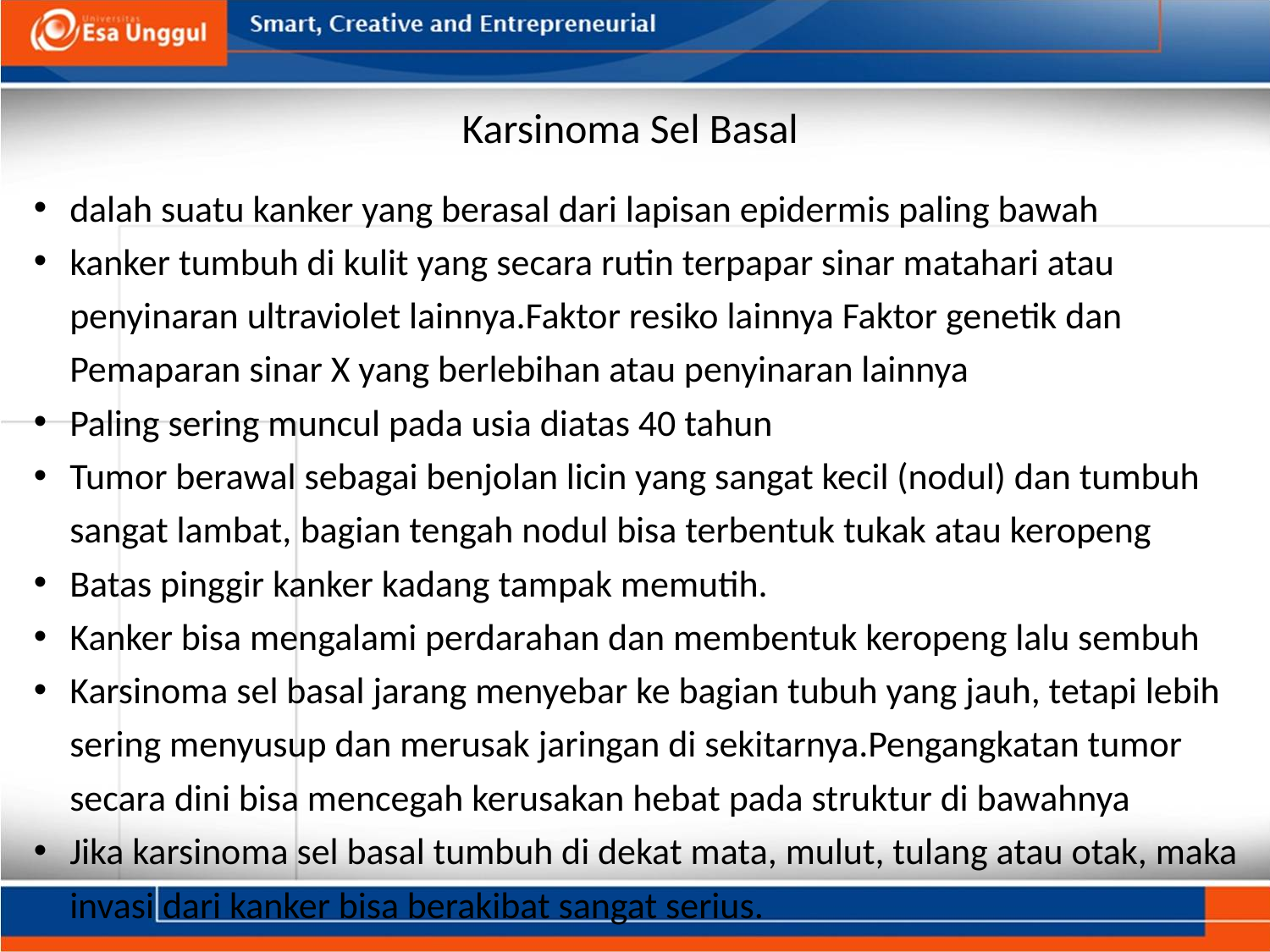

# Karsinoma Sel Basal
dalah suatu kanker yang berasal dari lapisan epidermis paling bawah
kanker tumbuh di kulit yang secara rutin terpapar sinar matahari atau penyinaran ultraviolet lainnya.Faktor resiko lainnya Faktor genetik dan Pemaparan sinar X yang berlebihan atau penyinaran lainnya
Paling sering muncul pada usia diatas 40 tahun
Tumor berawal sebagai benjolan licin yang sangat kecil (nodul) dan tumbuh sangat lambat, bagian tengah nodul bisa terbentuk tukak atau keropeng
Batas pinggir kanker kadang tampak memutih.
Kanker bisa mengalami perdarahan dan membentuk keropeng lalu sembuh
Karsinoma sel basal jarang menyebar ke bagian tubuh yang jauh, tetapi lebih sering menyusup dan merusak jaringan di sekitarnya.Pengangkatan tumor secara dini bisa mencegah kerusakan hebat pada struktur di bawahnya
Jika karsinoma sel basal tumbuh di dekat mata, mulut, tulang atau otak, maka invasi dari kanker bisa berakibat sangat serius.